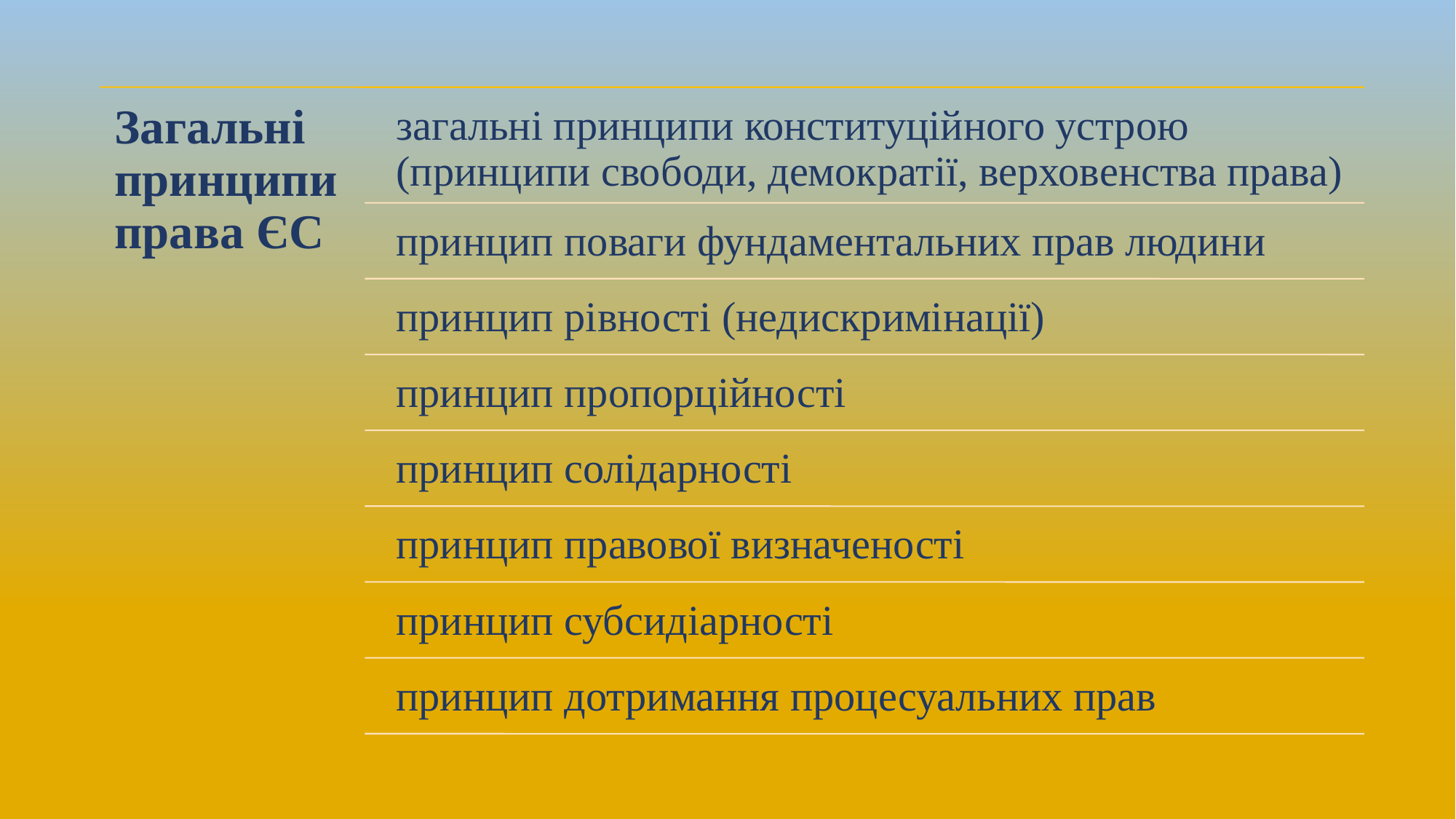

Загальні принципи права ЄС
загальні принципи конституційного устрою (принципи свободи, демократії, верховенства права)
принцип поваги фундаментальних прав людини
принцип рівності (недискримінації)
принцип пропорційності
принцип солідарності
принцип правової визначеності
принцип субсидіарності
принцип дотримання процесуальних прав